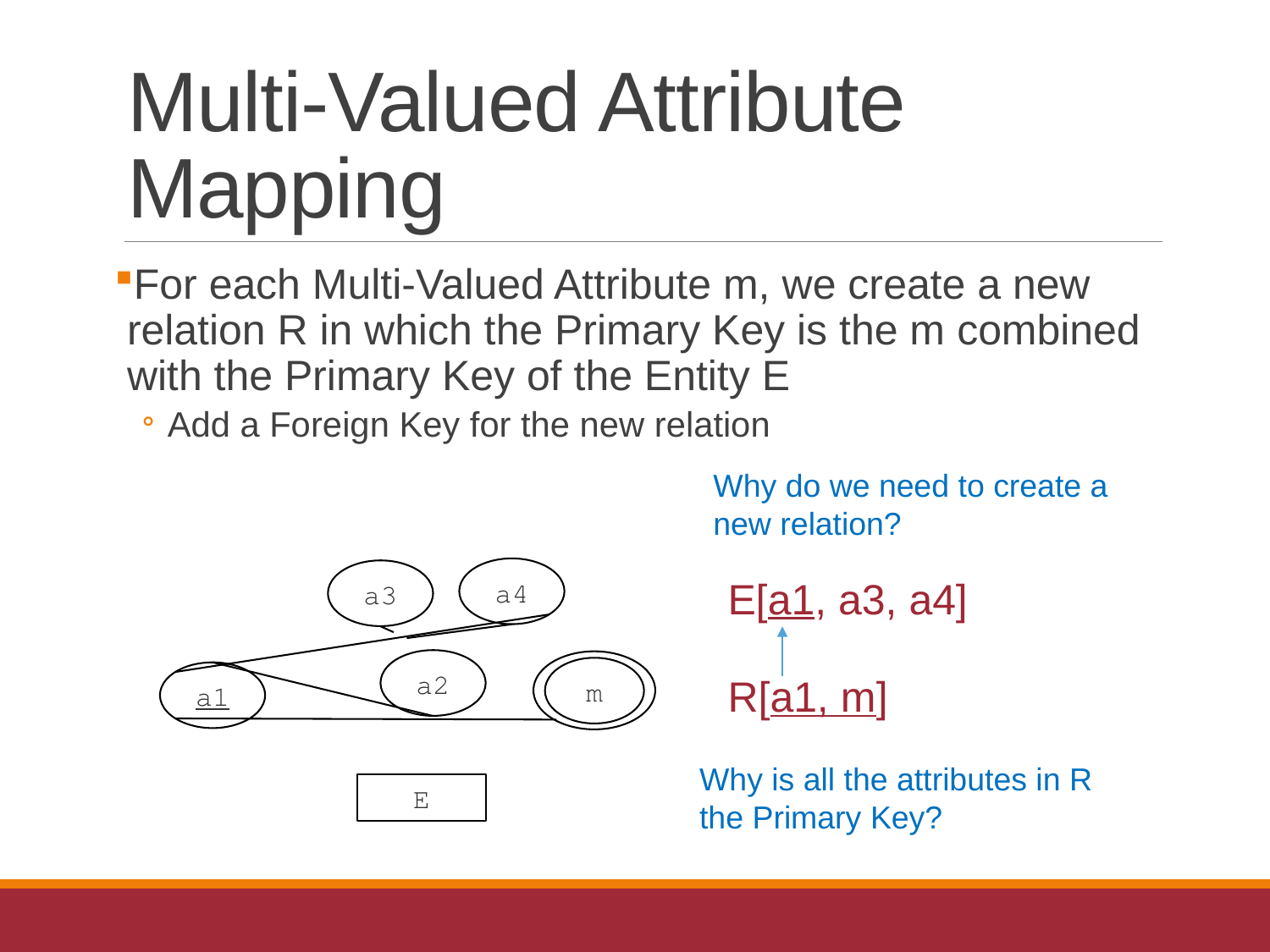

# Multi-Valued Attribute Mapping
For each Multi-Valued Attribute m, we create a new relation R in which the Primary Key is the m combined with the Primary Key of the Entity E
Add a Foreign Key for the new relation
Why do we need to create a new relation?
a4
a3
E[a1, a3, a4]
a2

m
a1
R[a1, m]
Why is all the attributes in R the Primary Key?
E